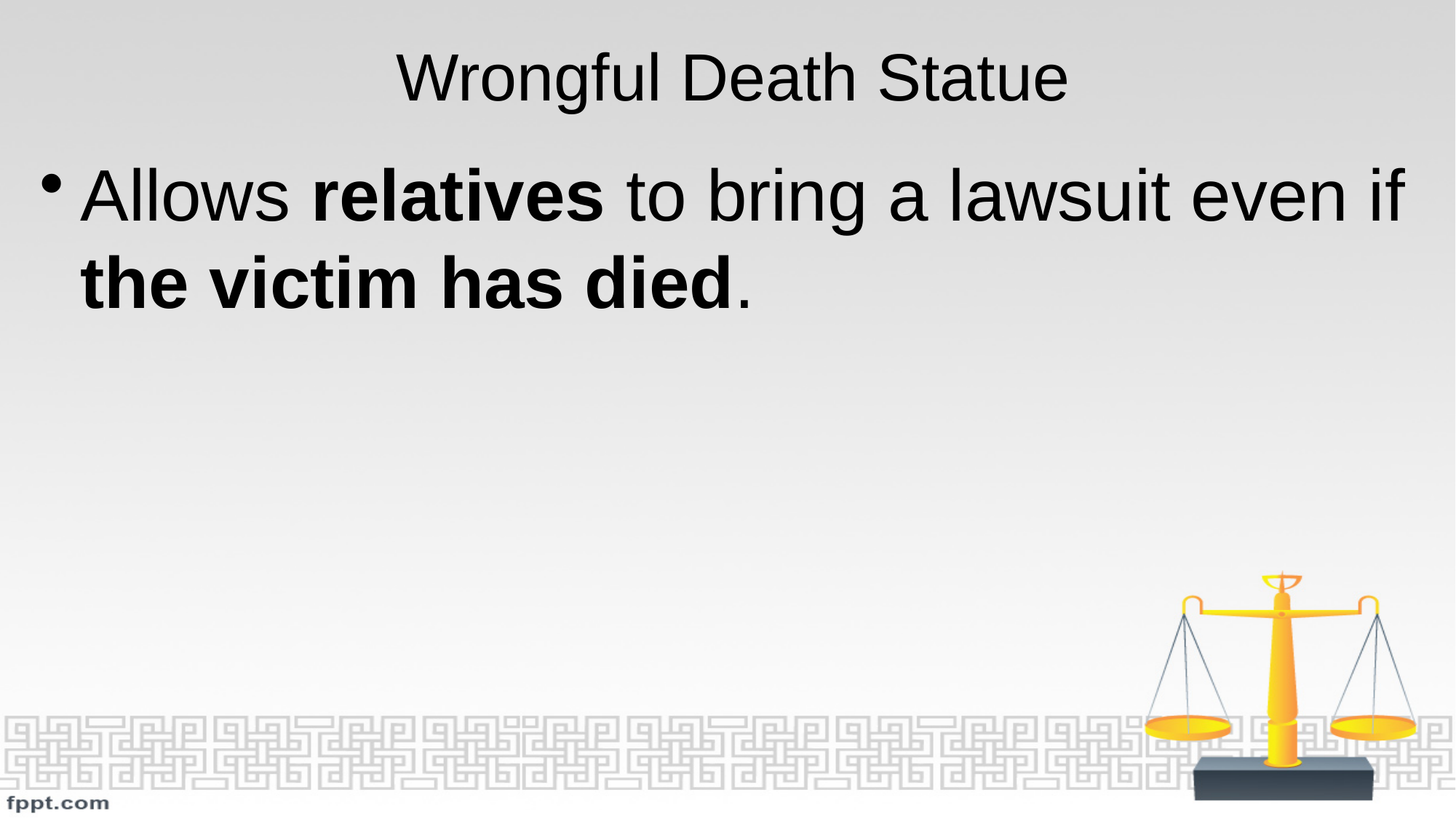

# Wrongful Death Statue
Allows relatives to bring a lawsuit even if the victim has died.